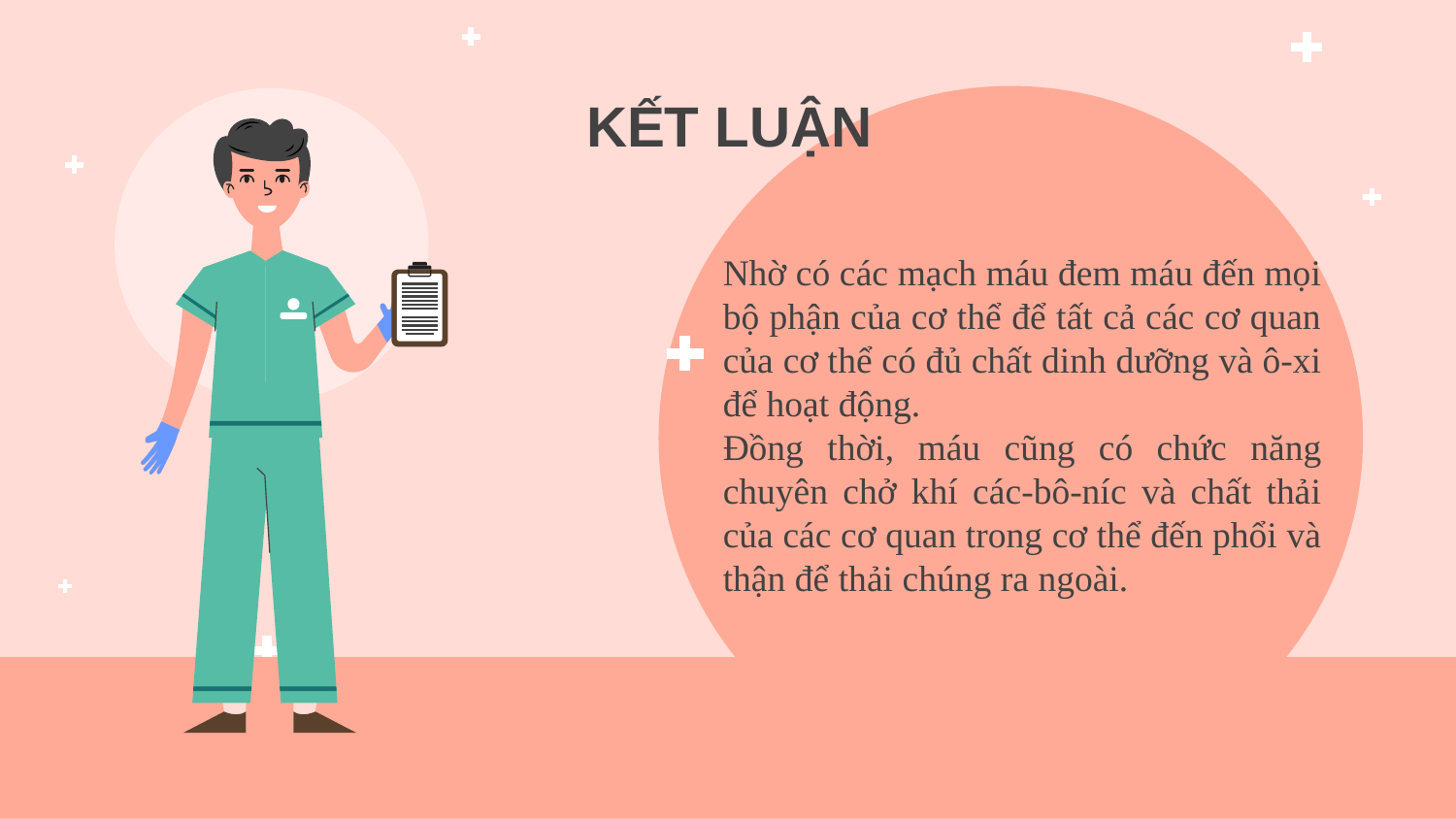

KẾT LUẬN

Nhờ có các mạch máu đem máu đến mọi bộ phận của cơ thể để tất cả các cơ quan của cơ thể có đủ chất dinh dưỡng và ô-xi để hoạt động.
Đồng thời, máu cũng có chức năng chuyên chở khí các-bô-níc và chất thải của các cơ quan trong cơ thể đến phổi và thận để thải chúng ra ngoài.